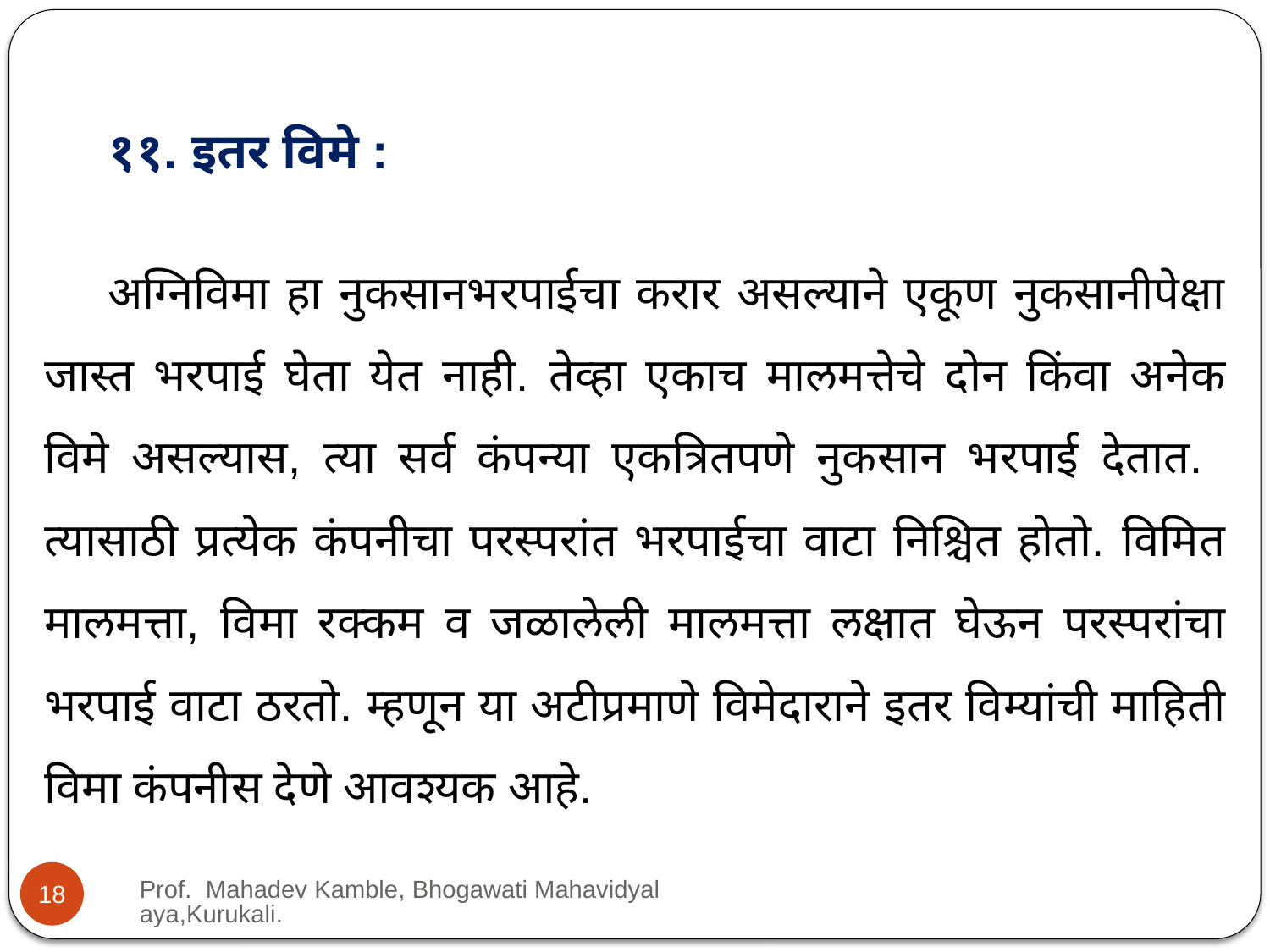

११. इतर विमे :

अग्निविमा हा नुकसानभरपाईचा करार असल्याने एकूण नुकसानीपेक्षा जास्त भरपाई घेता येत नाही. तेव्हा एकाच मालमत्तेचे दोन किंवा अनेक विमे असल्यास, त्या सर्व कंपन्या एकत्रितपणे नुकसान भरपाई देतात.  त्यासाठी प्रत्येक कंपनीचा परस्परांत भरपाईचा वाटा निश्चित होतो. विमित मालमत्ता, विमा रक्कम व जळालेली मालमत्ता लक्षात घेऊन परस्परांचा भरपाई वाटा ठरतो. म्हणून या अटीप्रमाणे विमेदाराने इतर विम्यांची माहिती विमा कंपनीस देणे आवश्यक आहे.
Prof.  Mahadev Kamble, Bhogawati Mahavidyalaya,Kurukali.
18